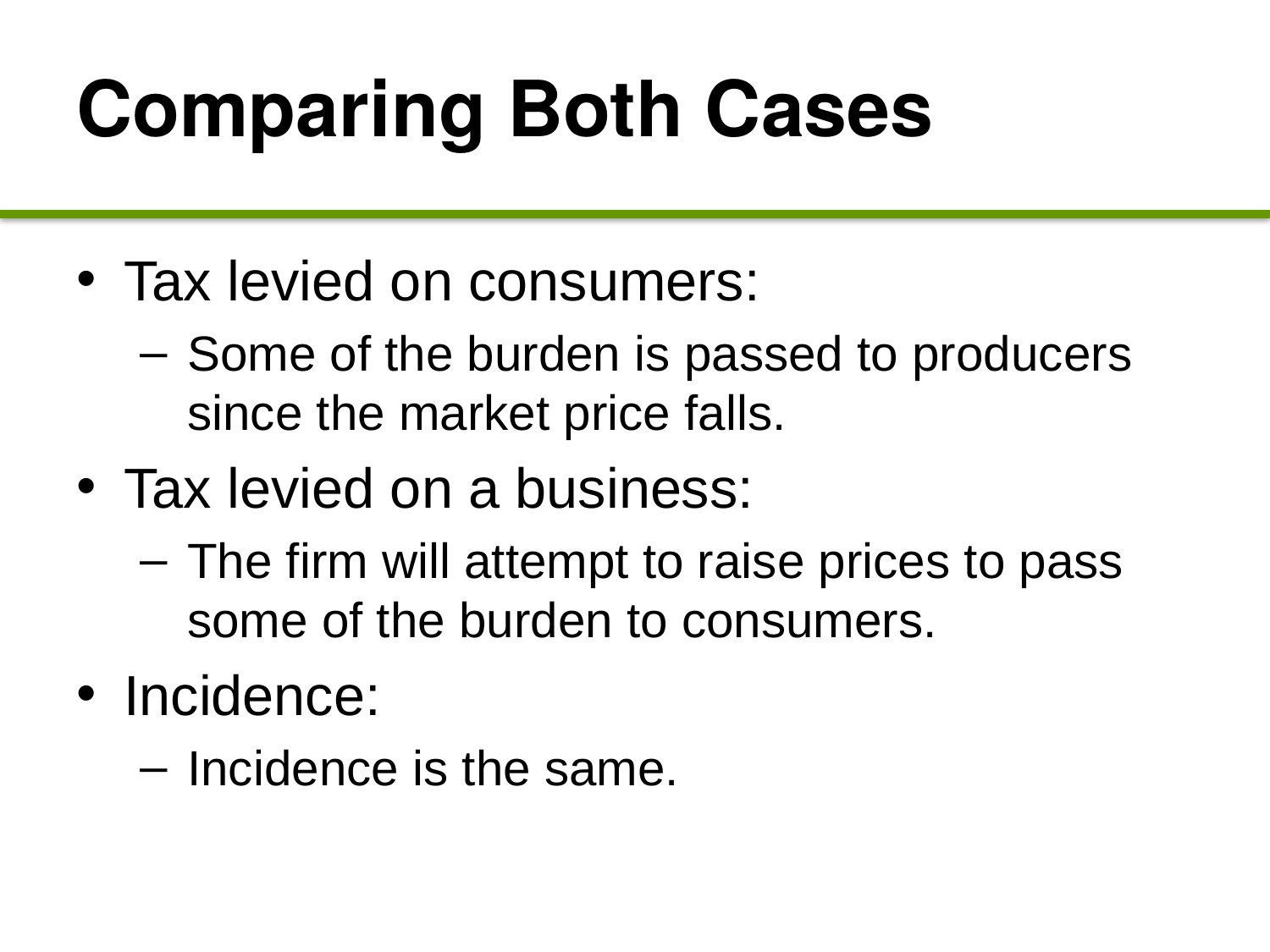

# Comparing Both Cases
Tax levied on consumers:
Some of the burden is passed to producers since the market price falls.
Tax levied on a business:
The firm will attempt to raise prices to pass some of the burden to consumers.
Incidence:
Incidence is the same.